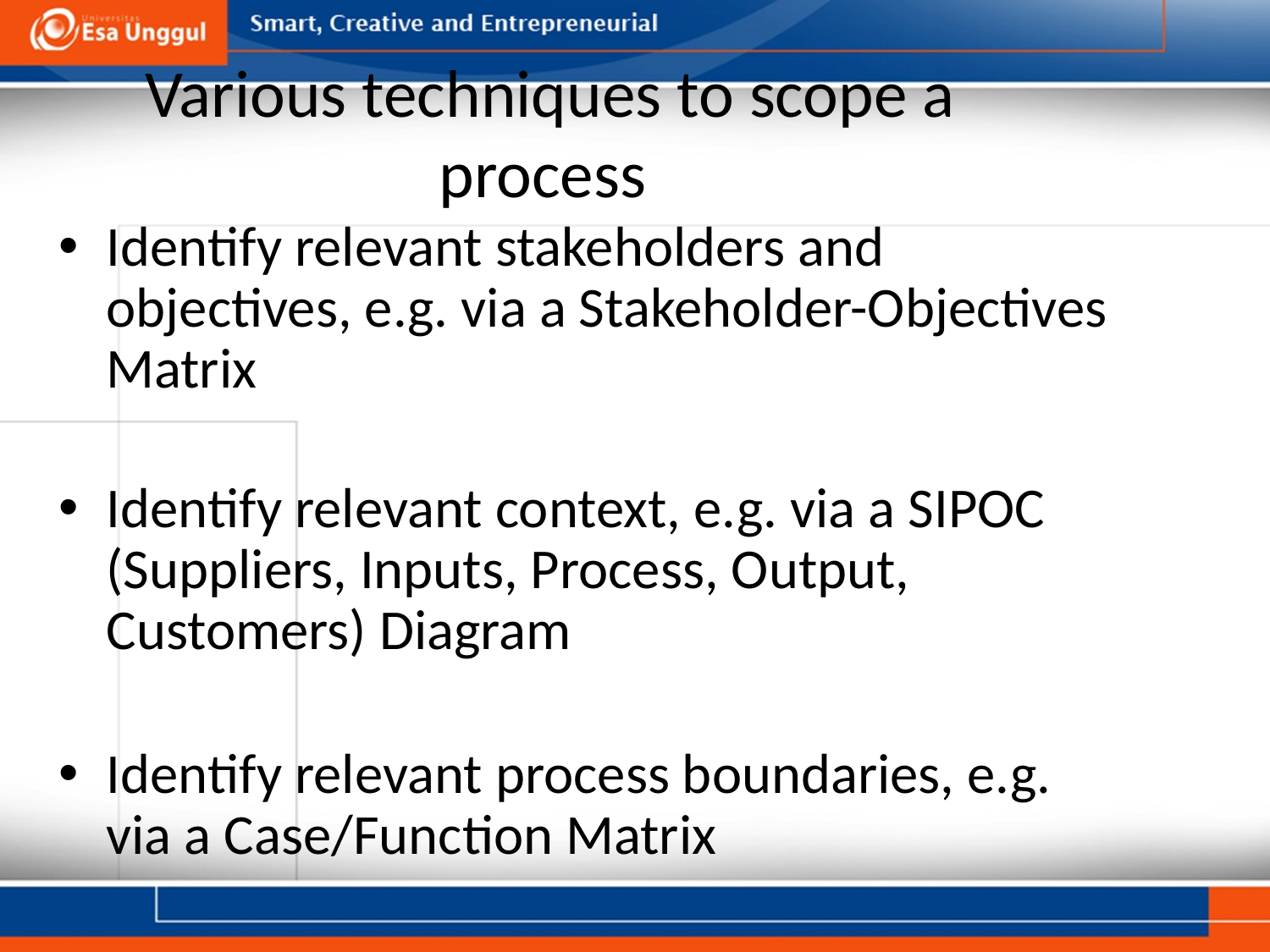

# Various techniques to scope a process
Identify relevant stakeholders and objectives, e.g. via a Stakeholder-Objectives Matrix
Identify relevant context, e.g. via a SIPOC (Suppliers, Inputs, Process, Output, Customers) Diagram

Identify relevant process boundaries, e.g. via a Case/Function Matrix

Identify relevant guides and enablers, e.g. via an IGEO (Input/Guides/Enablers/Outputs) Diagram

A combination of the above